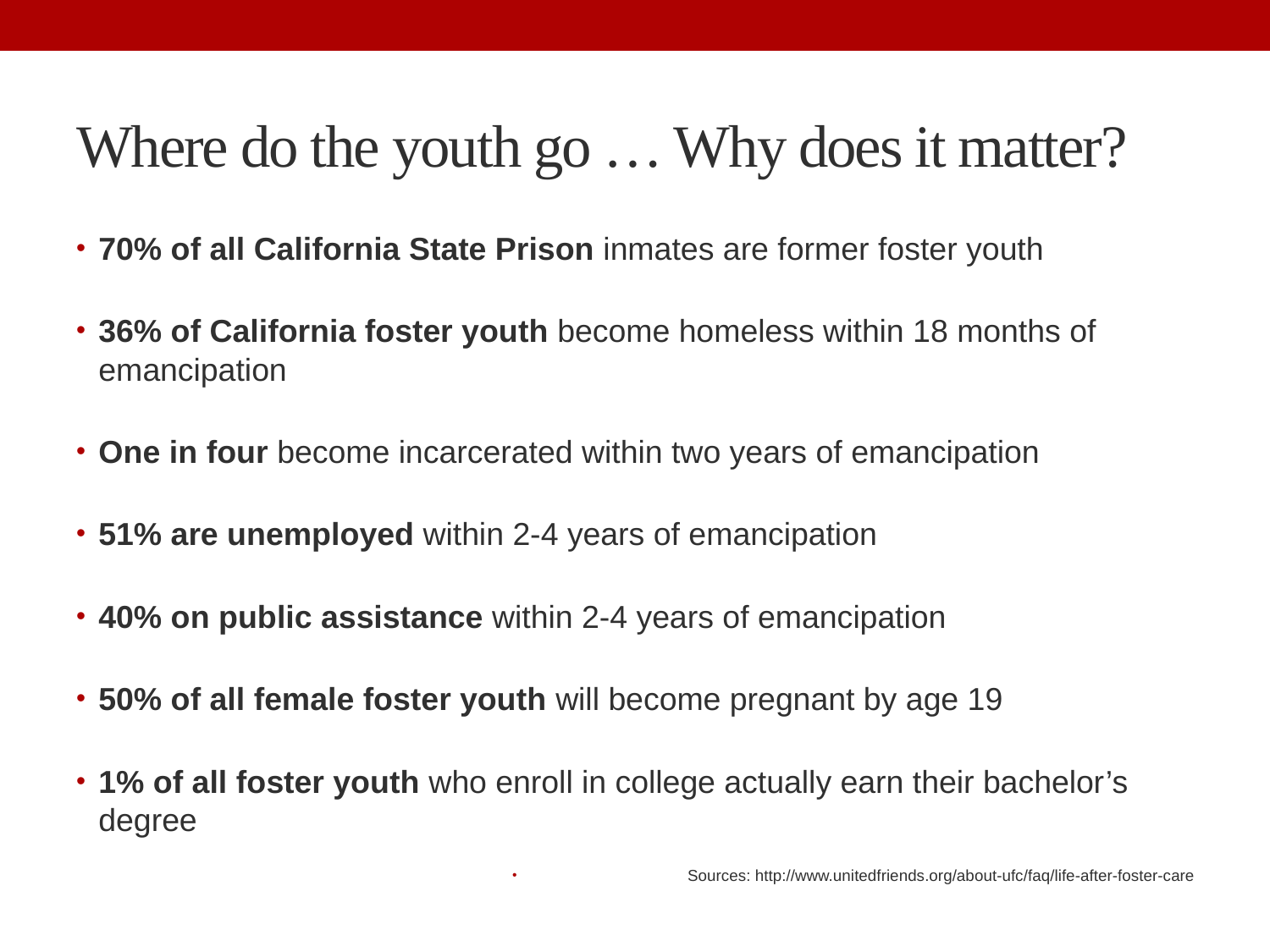

# Where do the youth go … Why does it matter?
70% of all California State Prison inmates are former foster youth
36% of California foster youth become homeless within 18 months of emancipation
One in four become incarcerated within two years of emancipation
51% are unemployed within 2-4 years of emancipation
40% on public assistance within 2-4 years of emancipation
50% of all female foster youth will become pregnant by age 19
1% of all foster youth who enroll in college actually earn their bachelor’s degree
Sources: http://www.unitedfriends.org/about-ufc/faq/life-after-foster-care